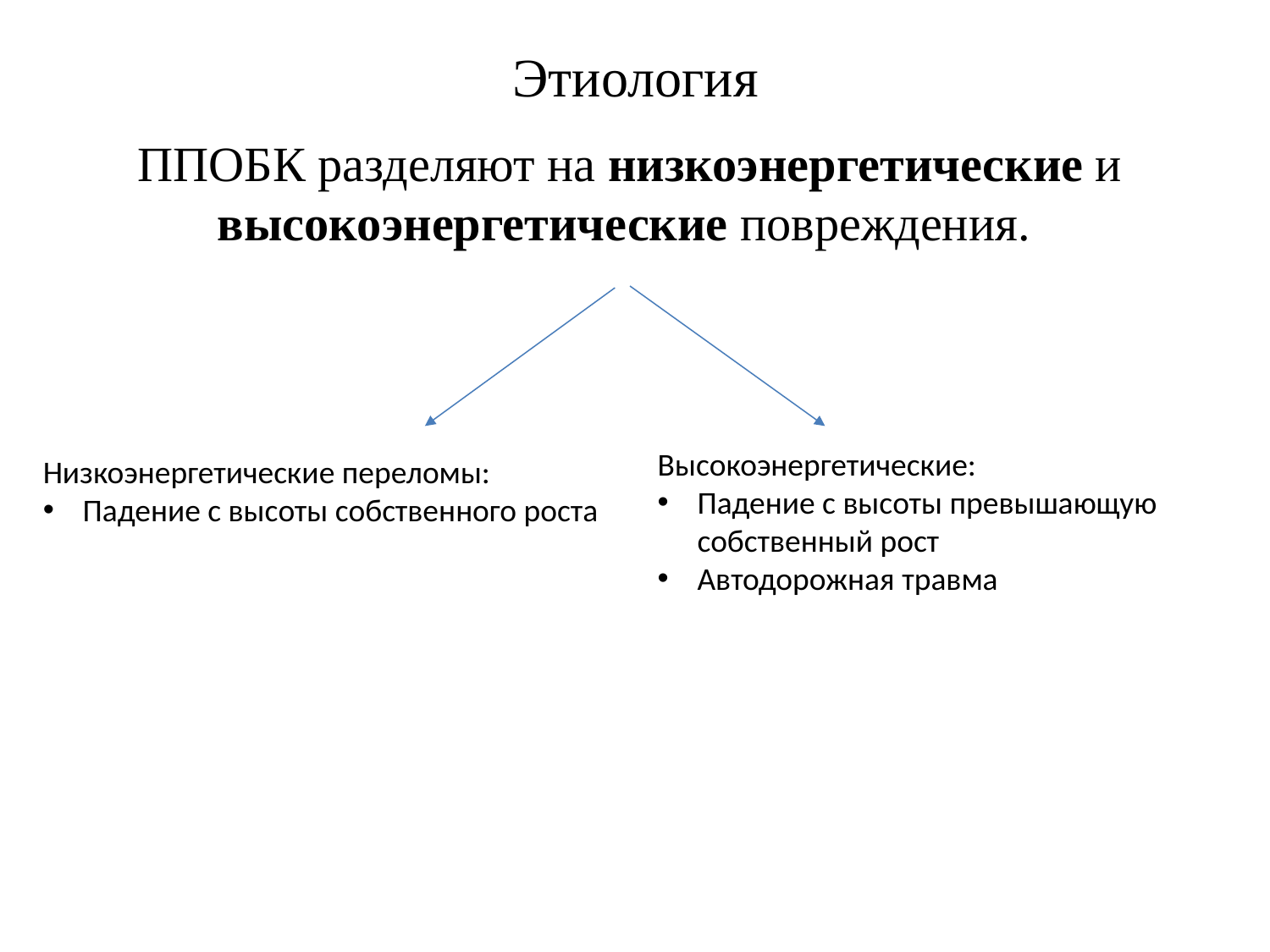

# Этиология
ППОБК разделяют на низкоэнергетические и высокоэнергетические повреждения.
Высокоэнергетические:
Падение с высоты превышающую собственный рост
Автодорожная травма
Низкоэнергетические переломы:
Падение с высоты собственного роста